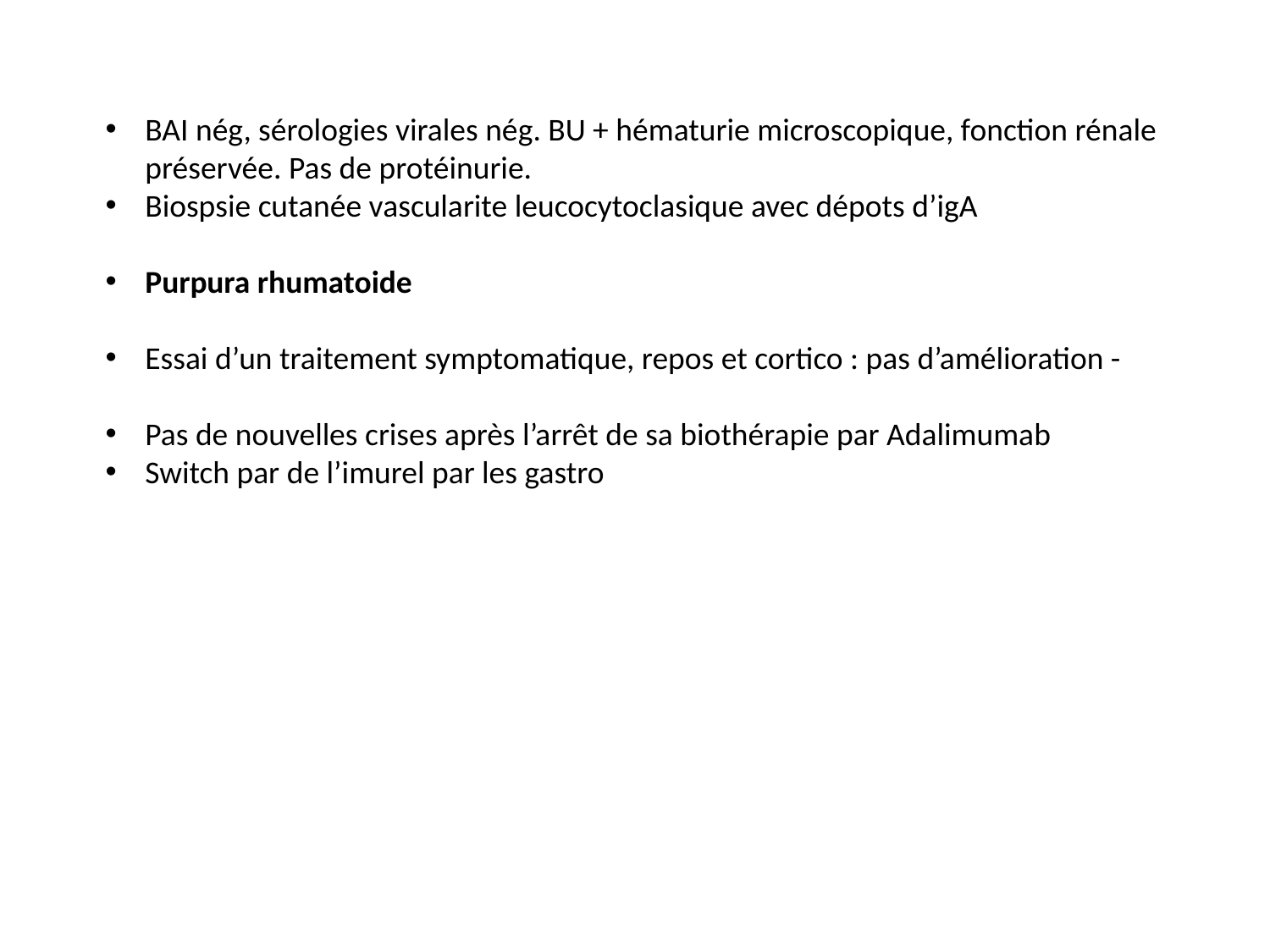

BAI nég, sérologies virales nég. BU + hématurie microscopique, fonction rénale préservée. Pas de protéinurie.
Biospsie cutanée vascularite leucocytoclasique avec dépots d’igA

Purpura rhumatoide

Essai d’un traitement symptomatique, repos et cortico : pas d’amélioration -

Pas de nouvelles crises après l’arrêt de sa biothérapie par Adalimumab
Switch par de l’imurel par les gastro